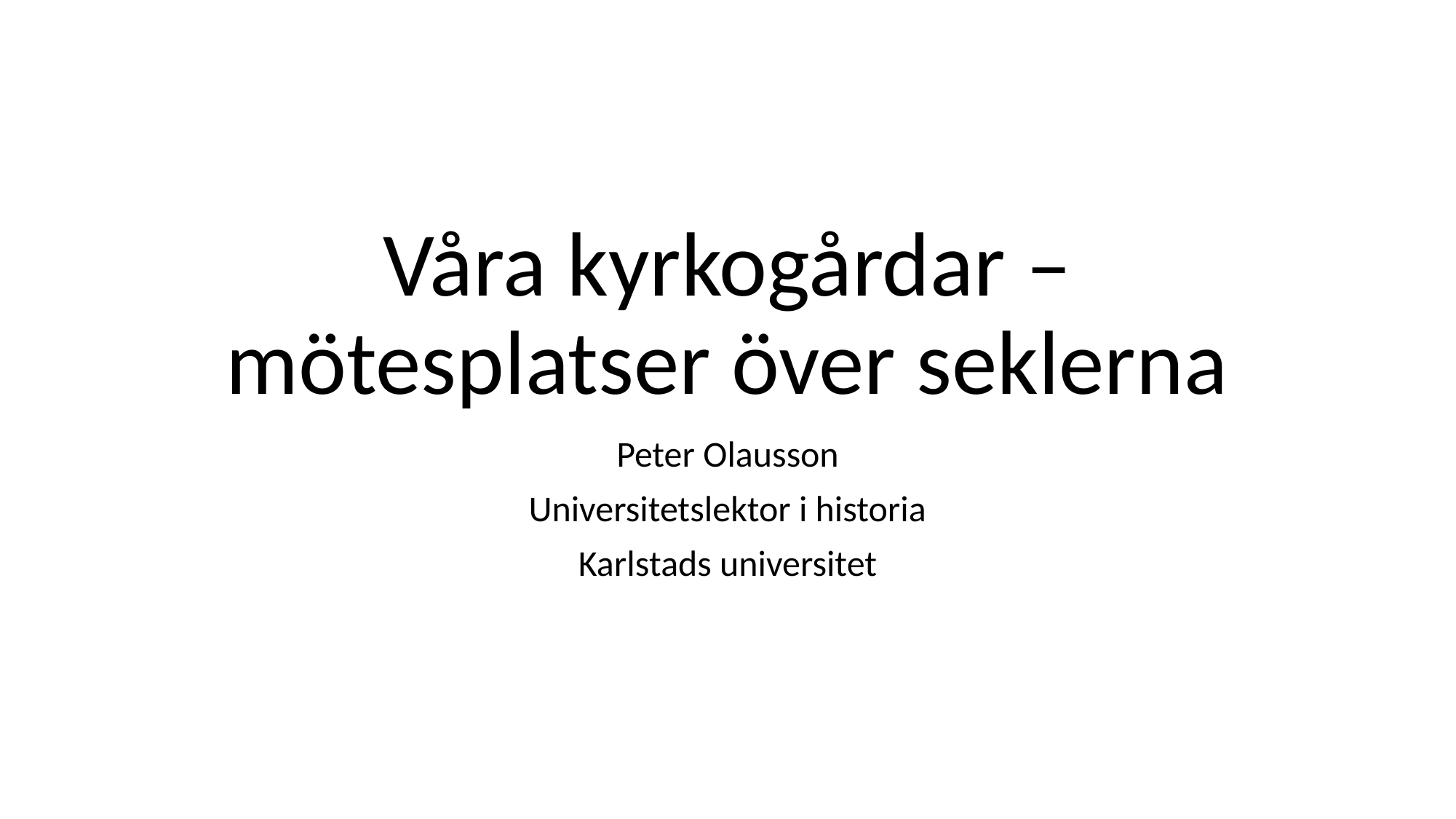

# Våra kyrkogårdar – mötesplatser över seklerna
Peter Olausson
Universitetslektor i historia
Karlstads universitet